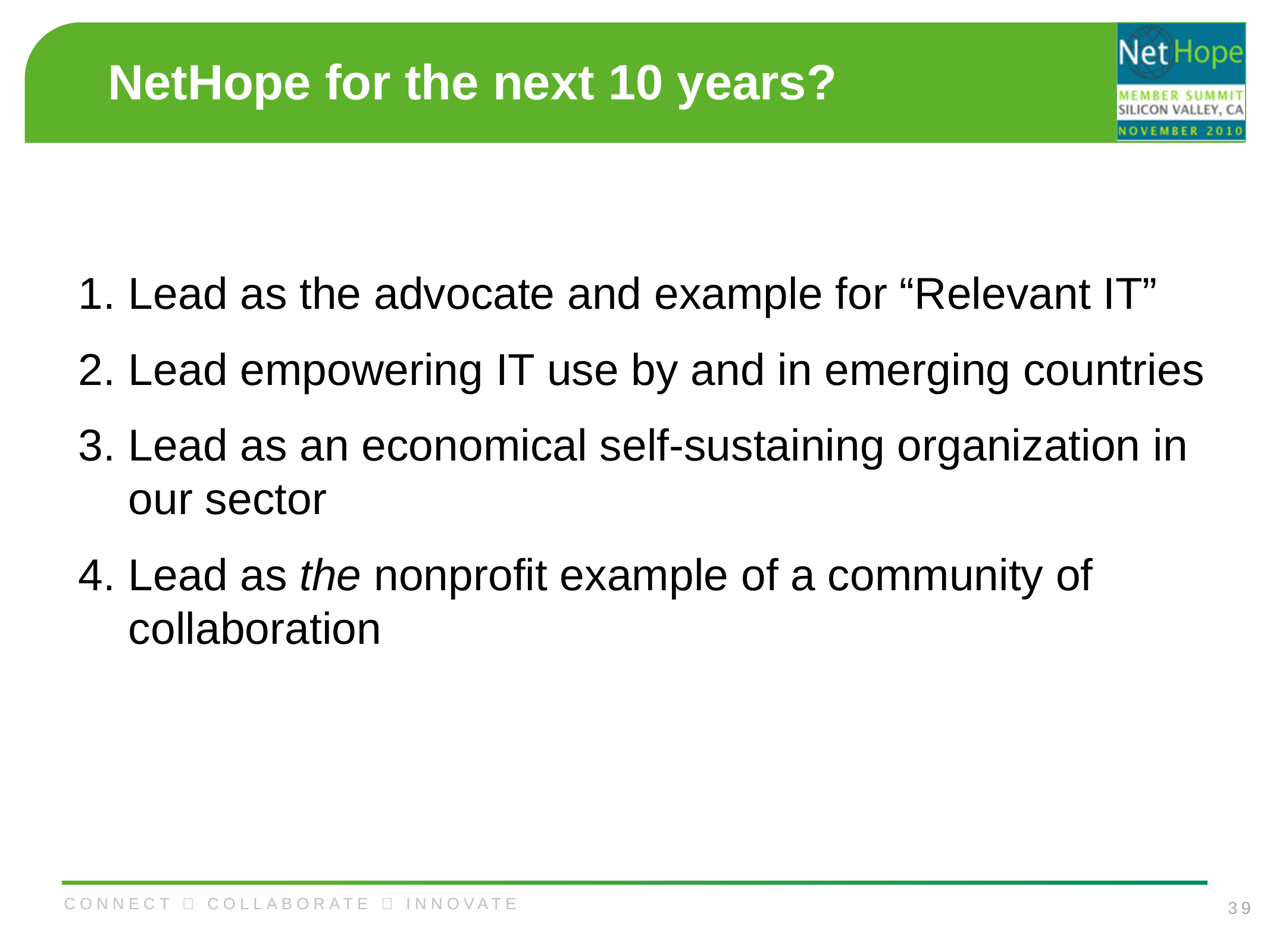

# NetHope for the next 10 years?
Lead as the advocate and example for “Relevant IT”
Lead empowering IT use by and in emerging countries
Lead as an economical self-sustaining organization in our sector
Lead as the nonprofit example of a community of collaboration